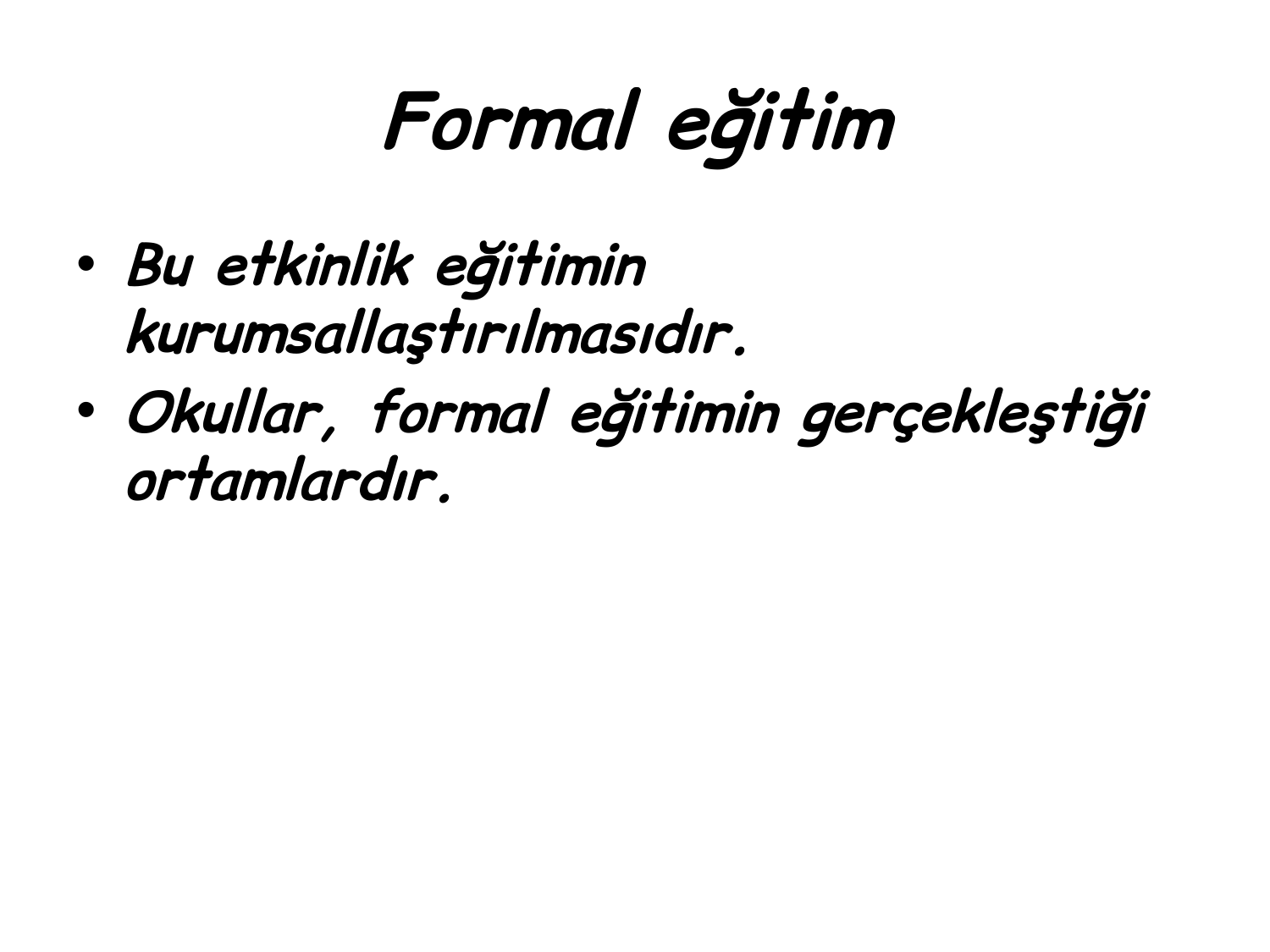

# Formal eğitim
Bu etkinlik eğitimin kurumsallaştırılmasıdır.
Okullar, formal eğitimin gerçekleştiği ortamlardır.